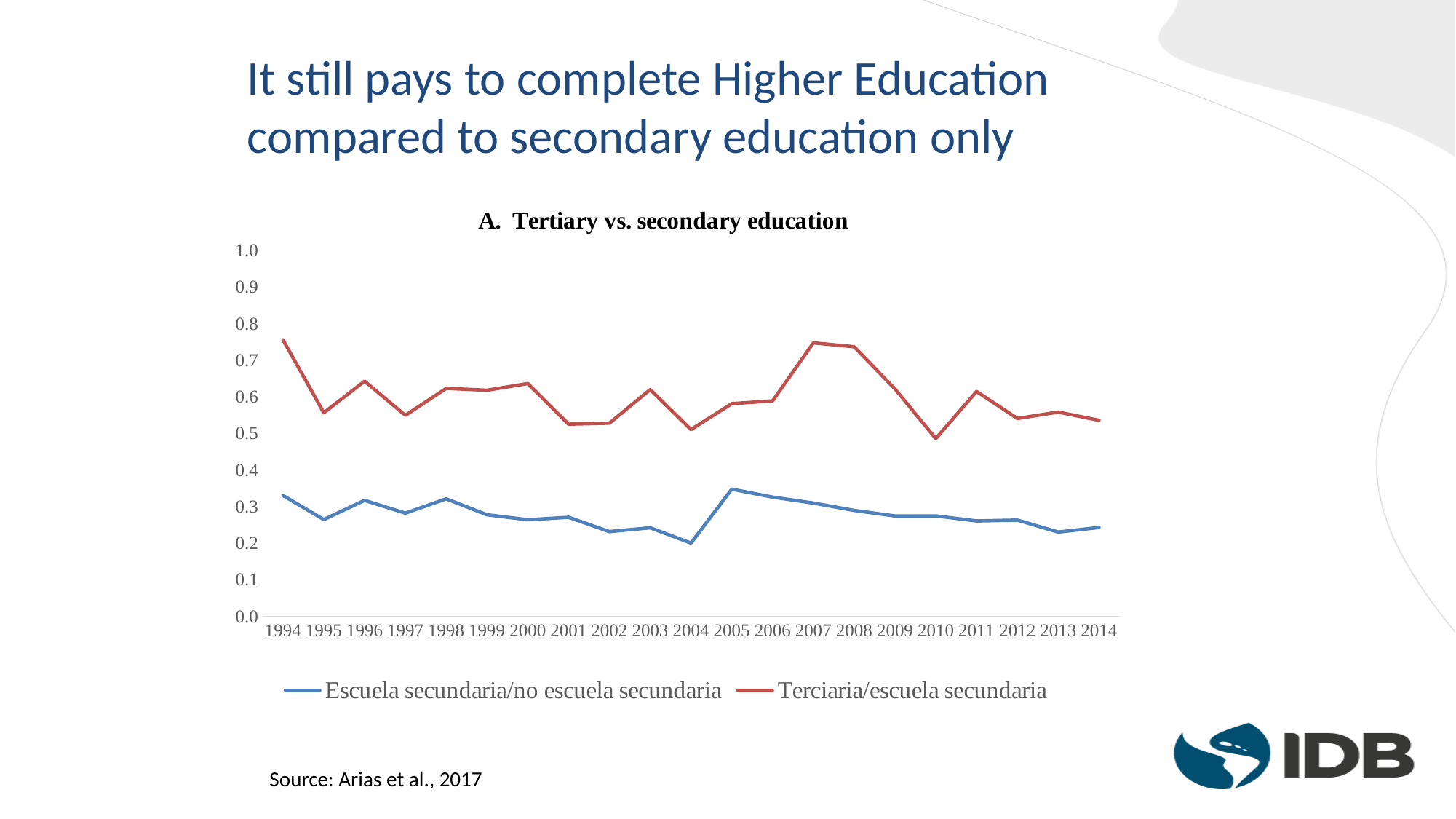

# It still pays to complete Higher Education compared to secondary education only

### Chart: A.  Tertiary vs. secondary education

| Category |  |  |
|---|---|---|
| 1994 | 0.32997 | 0.755841 |
| 1995 | 0.2642531 | 0.5563117 |
| 1996 | 0.3167714 | 0.6426547 |
| 1997 | 0.2818336 | 0.5492803 |
| 1998 | 0.3208871 | 0.6230083 |
| 1999 | 0.277415 | 0.6179129 |
| 2000 | 0.2636797 | 0.6361026 |
| 2001 | 0.2705972 | 0.525209 |
| 2002 | 0.2313241 | 0.5279027 |
| 2003 | 0.2416896 | 0.61965 |
| 2004 | 0.199838 | 0.5103541 |
| 2005 | 0.3472658 | 0.5812563 |
| 2006 | 0.3255669 | 0.5886192 |
| 2007 | 0.3093775 | 0.7473946 |
| 2008 | 0.2892032 | 0.7367064 |
| 2009 | 0.2740852 | 0.6214277 |
| 2010 | 0.2742839 | 0.4857346 |
| 2011 | 0.2604595 | 0.6144193 |
| 2012 | 0.2628266 | 0.540715 |
| 2013 | 0.2300072 | 0.5582303 |
| 2014 | 0.2425182 | 0.5357224 |
 Source: Arias et al., 2017